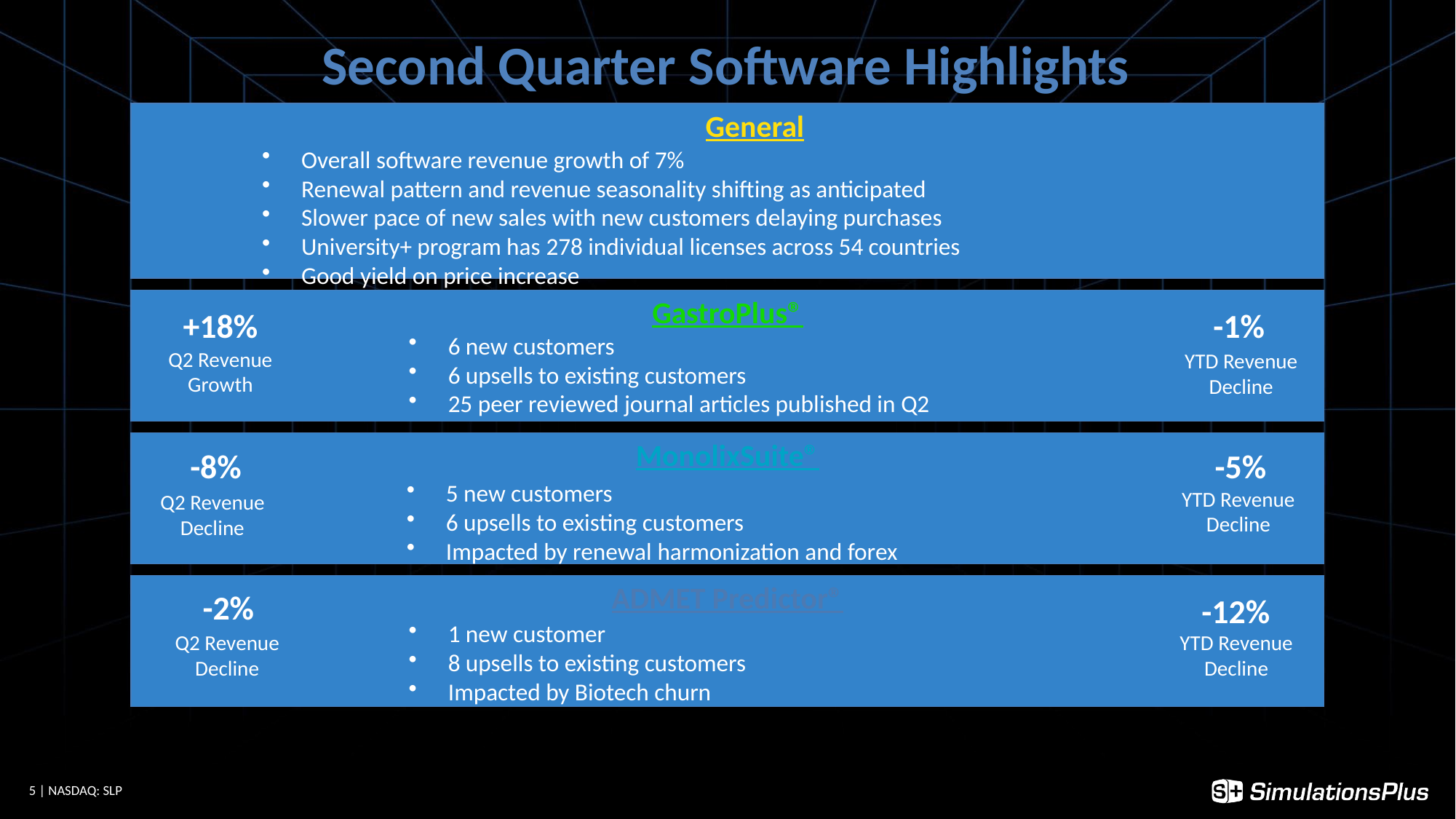

Second Quarter Software Highlights
General
Overall software revenue growth of 7%
Renewal pattern and revenue seasonality shifting as anticipated
Slower pace of new sales with new customers delaying purchases
University+ program has 278 individual licenses across 54 countries
Good yield on price increase

GastroPlus®
+18%

-1%

6 new customers
6 upsells to existing customers
25 peer reviewed journal articles published in Q2
Q2 Revenue Growth
YTD Revenue Decline
MonolixSuite®
-8%

-5%

5 new customers
6 upsells to existing customers
Impacted by renewal harmonization and forex
YTD Revenue Decline
Q2 Revenue Decline
ADMET Predictor®
-2%

-12%

1 new customer
8 upsells to existing customers
Impacted by Biotech churn
Q2 Revenue Decline
YTD Revenue Decline